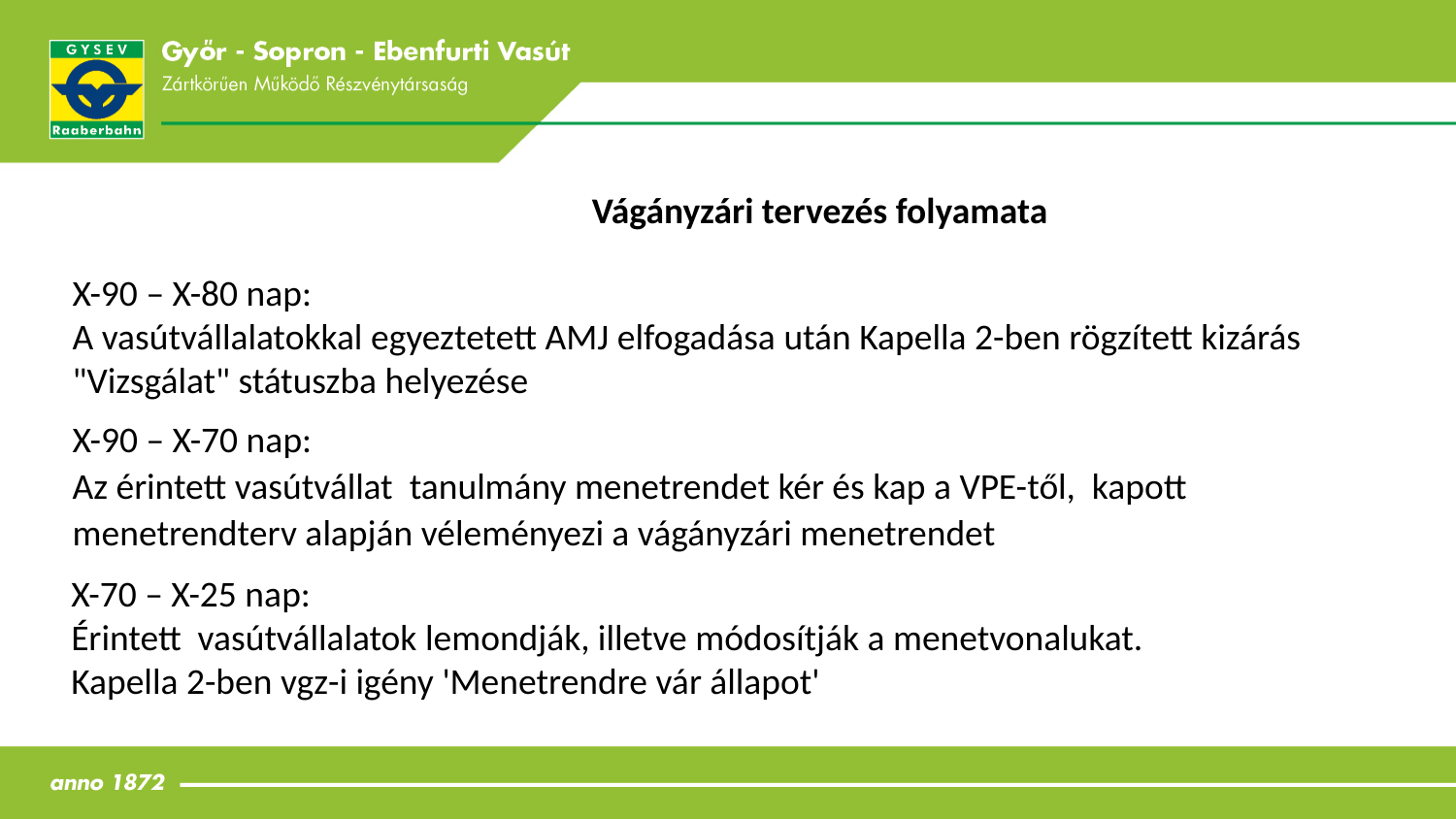

Vágányzári tervezés folyamata

X-90 – X-80 nap:
A vasútvállalatokkal egyeztetett AMJ elfogadása után Kapella 2-ben rögzített kizárás "Vizsgálat" státuszba helyezése
X-90 – X-70 nap:
Az érintett vasútvállat  tanulmány menetrendet kér és kap a VPE-től,  kapott menetrendterv alapján véleményezi a vágányzári menetrendet
X-70 – X-25 nap:
Érintett  vasútvállalatok lemondják, illetve módosítják a menetvonalukat.
Kapella 2-ben vgz-i igény 'Menetrendre vár állapot'